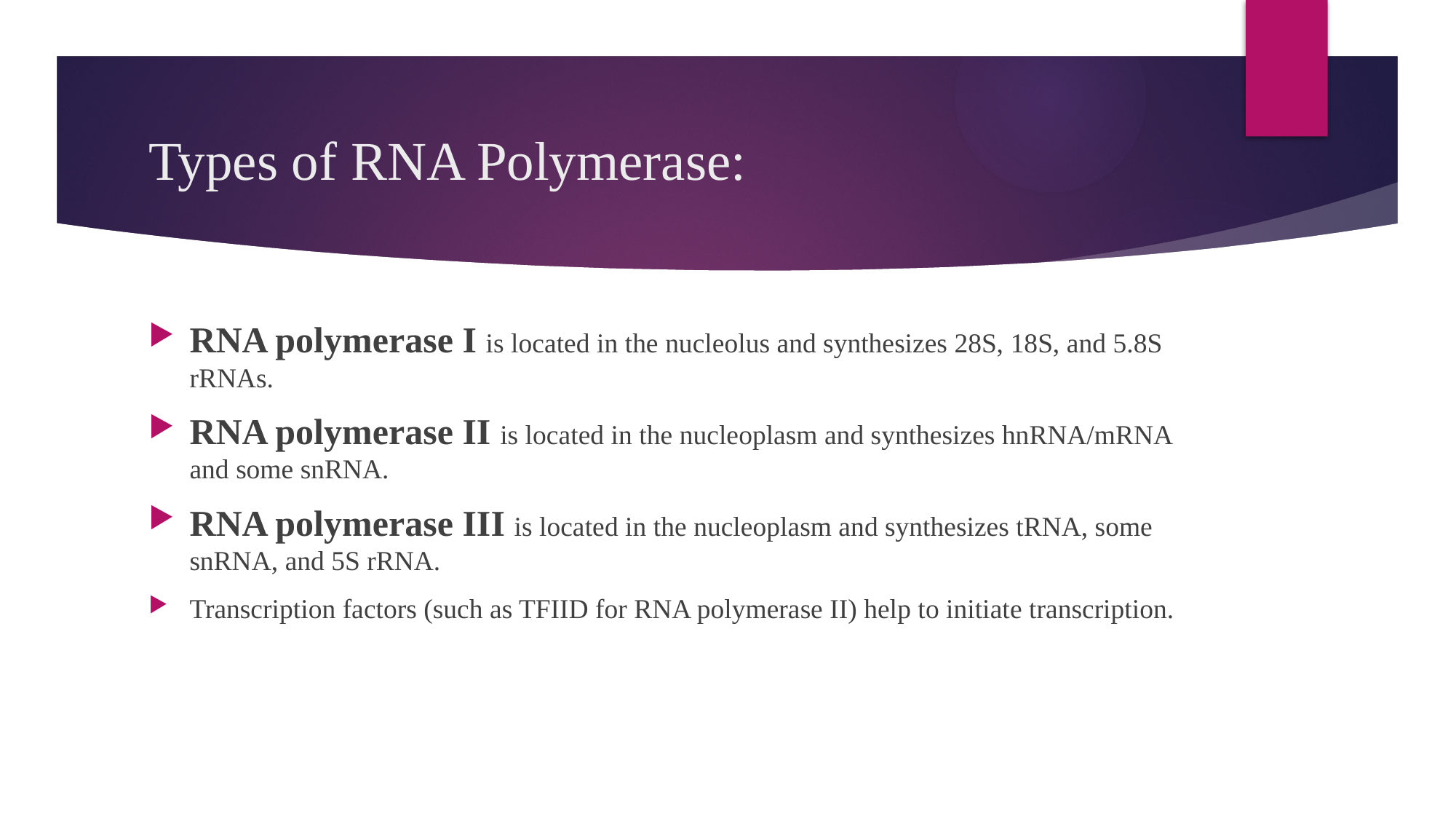

# Types of RNA Polymerase:
RNA polymerase I is located in the nucleolus and synthesizes 28S, 18S, and 5.8S rRNAs.
RNA polymerase II is located in the nucleoplasm and synthesizes hnRNA/mRNA and some snRNA.
RNA polymerase III is located in the nucleoplasm and synthesizes tRNA, some snRNA, and 5S rRNA.
Transcription factors (such as TFIID for RNA polymerase II) help to initiate transcription.